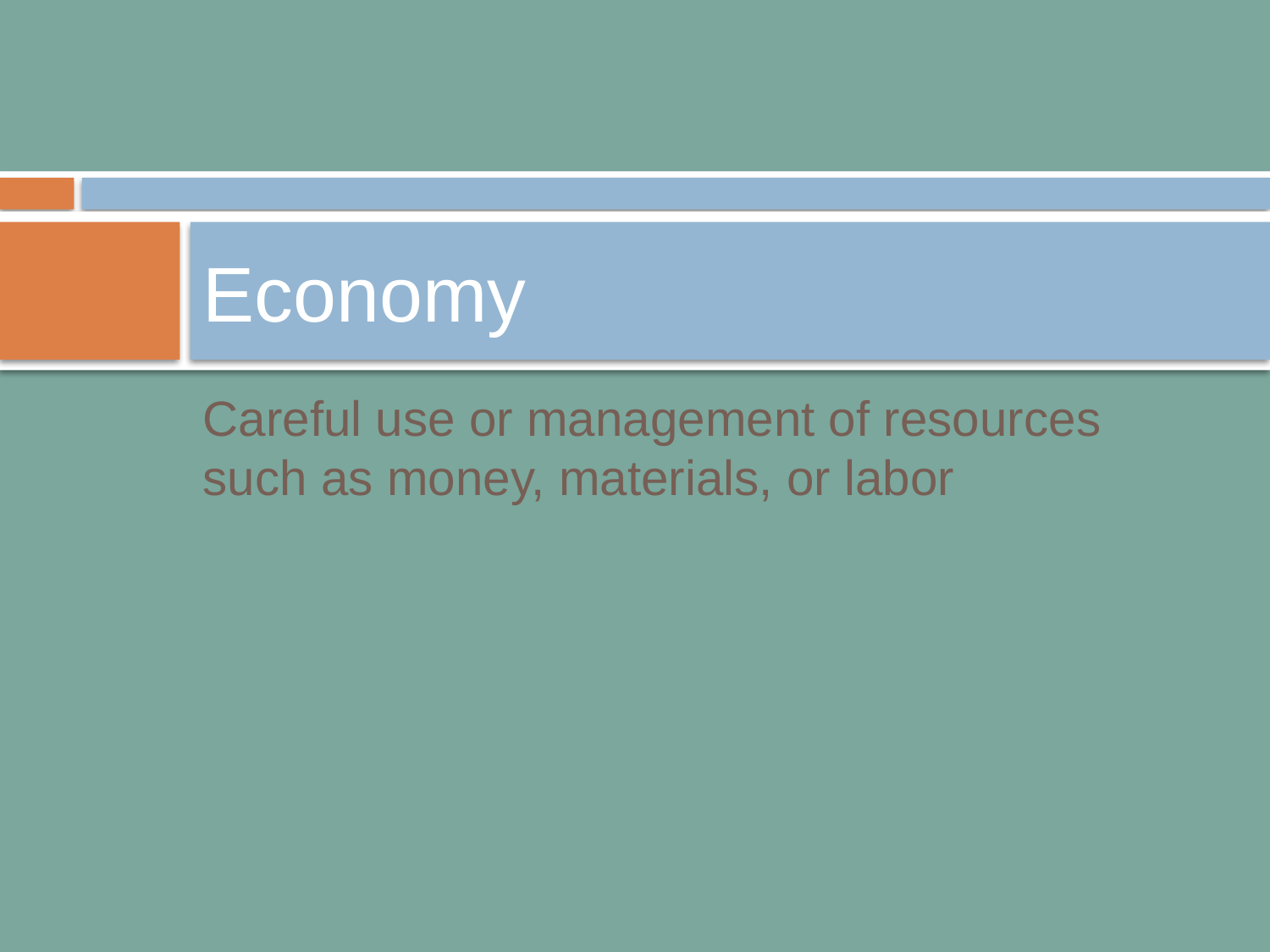

# Economy
Careful use or management of resources such as money, materials, or labor